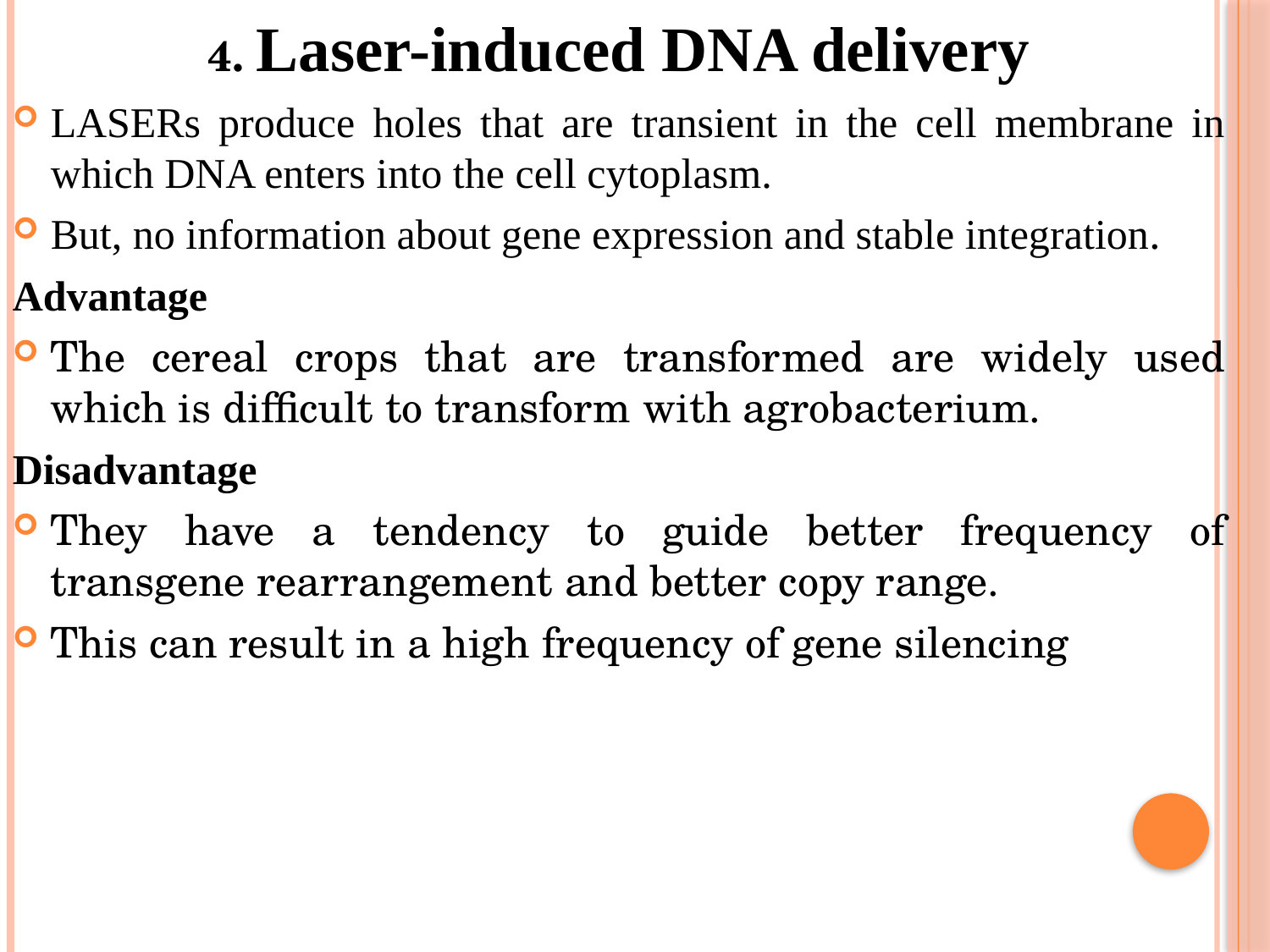

4. Laser-induced DNA delivery
LASERs produce holes that are transient in the cell membrane in which DNA enters into the cell cytoplasm.
But, no information about gene expression and stable integration.
Advantage
The cereal crops that are transformed are widely used which is difficult to transform with agrobacterium.
Disadvantage
They have a tendency to guide better frequency of transgene rearrangement and better copy range.
This can result in a high frequency of gene silencing